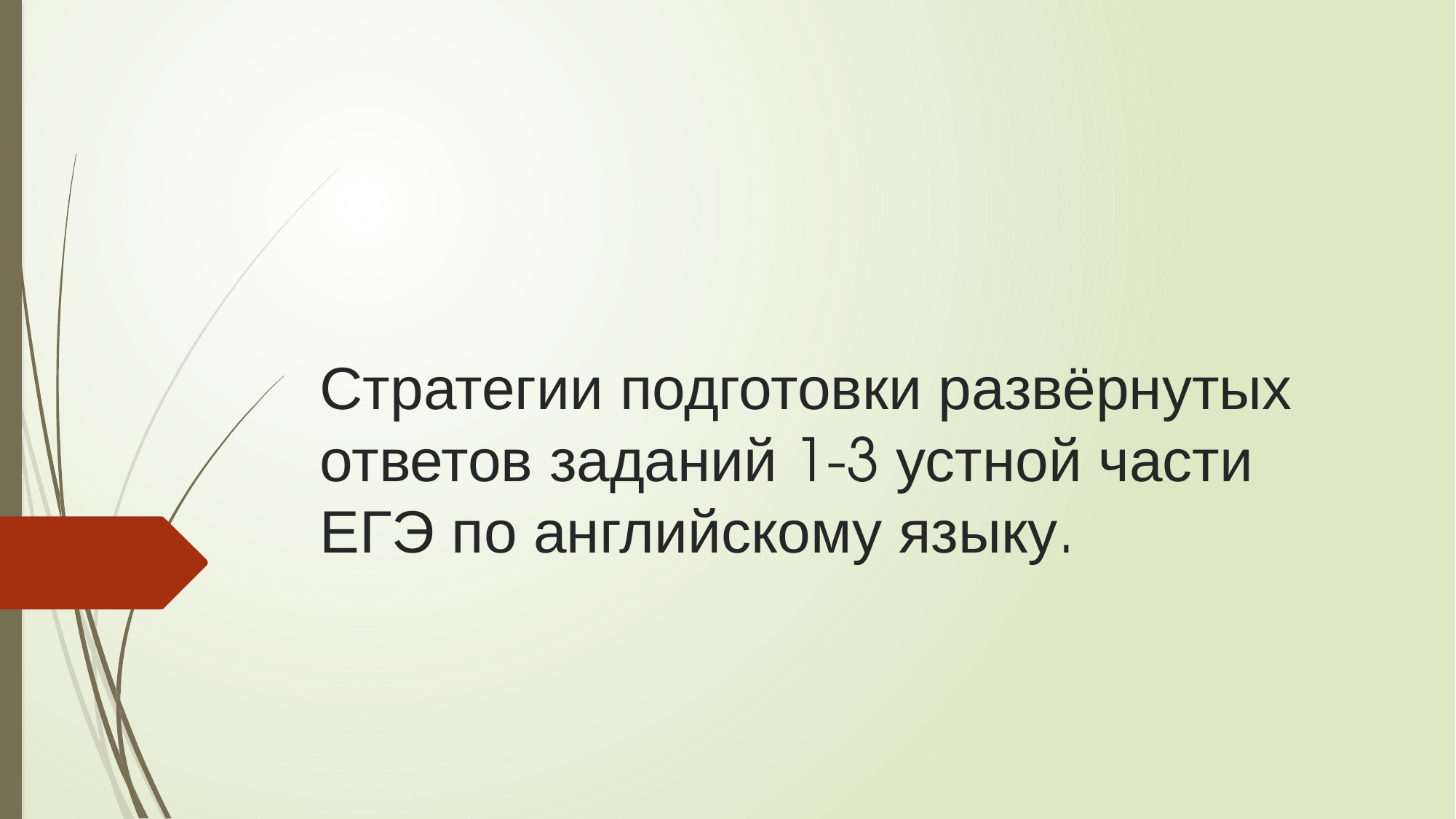

# Стратегии подготовки развёрнутых ответов заданий 1-3 устной части ЕГЭ по английскому языку.